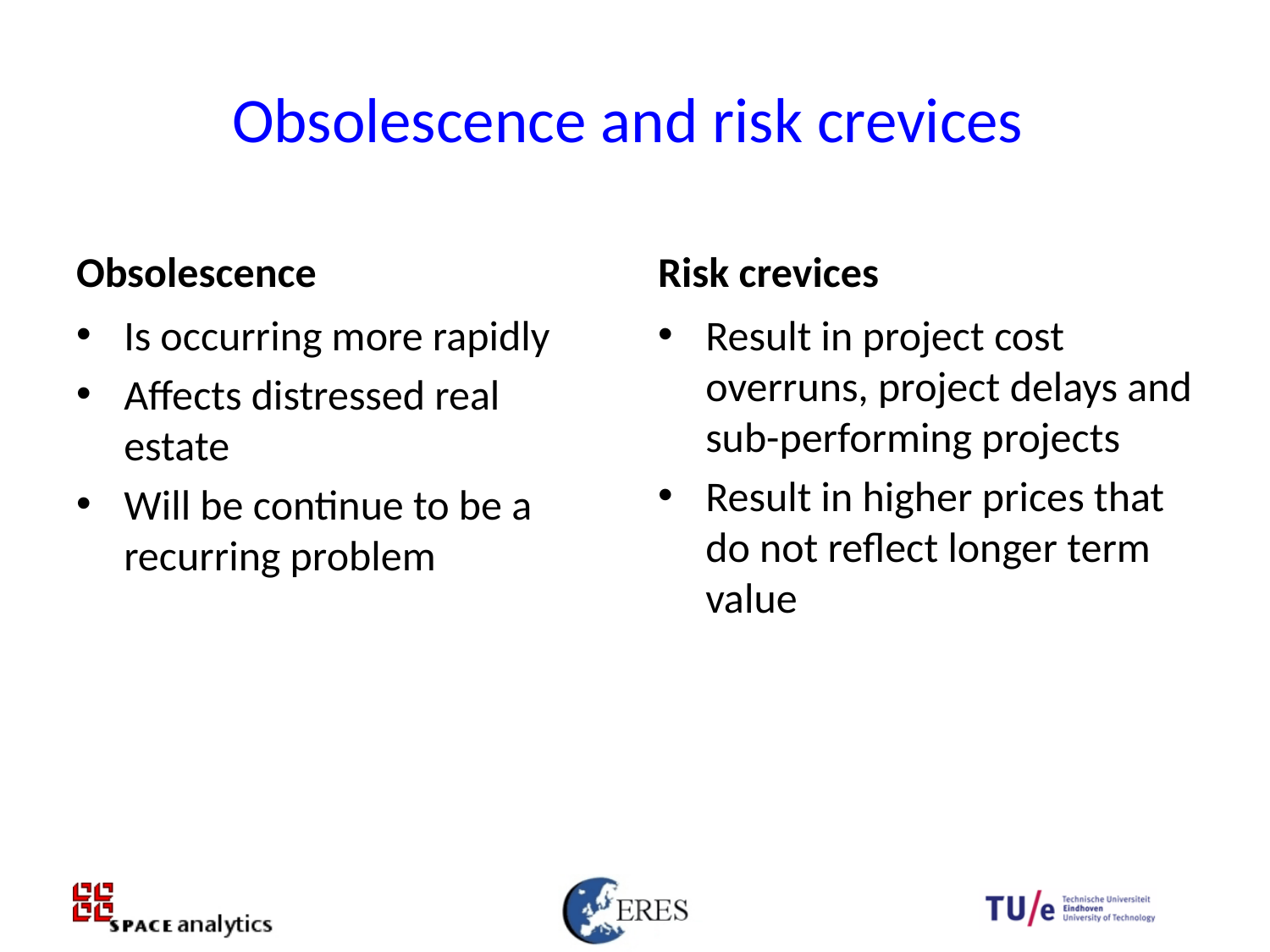

# Obsolescence and risk crevices
Obsolescence
Risk crevices
Is occurring more rapidly
Affects distressed real estate
Will be continue to be a recurring problem
Result in project cost overruns, project delays and sub-performing projects
Result in higher prices that do not reflect longer term value